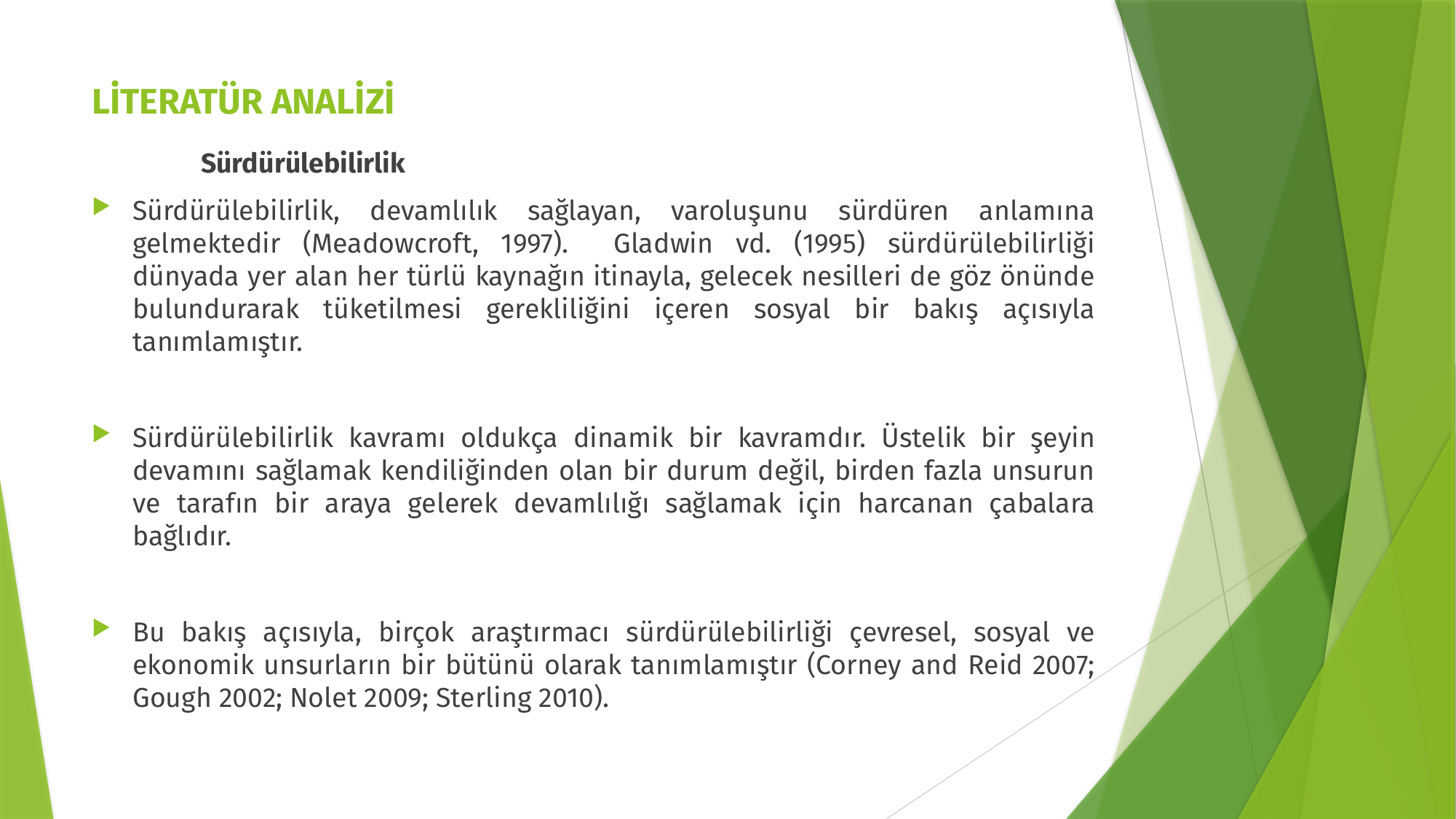

# LİTERATÜR ANALİZİ
	Sürdürülebilirlik
Sürdürülebilirlik, devamlılık sağlayan, varoluşunu sürdüren anlamına gelmektedir (Meadowcroft, 1997).  Gladwin vd. (1995) sürdürülebilirliği dünyada yer alan her türlü kaynağın itinayla, gelecek nesilleri de göz önünde bulundurarak tüketilmesi gerekliliğini içeren sosyal bir bakış açısıyla tanımlamıştır.

Sürdürülebilirlik kavramı oldukça dinamik bir kavramdır. Üstelik bir şeyin devamını sağlamak kendiliğinden olan bir durum değil, birden fazla unsurun ve tarafın bir araya gelerek devamlılığı sağlamak için harcanan çabalara bağlıdır.

Bu bakış açısıyla, birçok araştırmacı sürdürülebilirliği çevresel, sosyal ve ekonomik unsurların bir bütünü olarak tanımlamıştır (Corney and Reid 2007; Gough 2002; Nolet 2009; Sterling 2010).